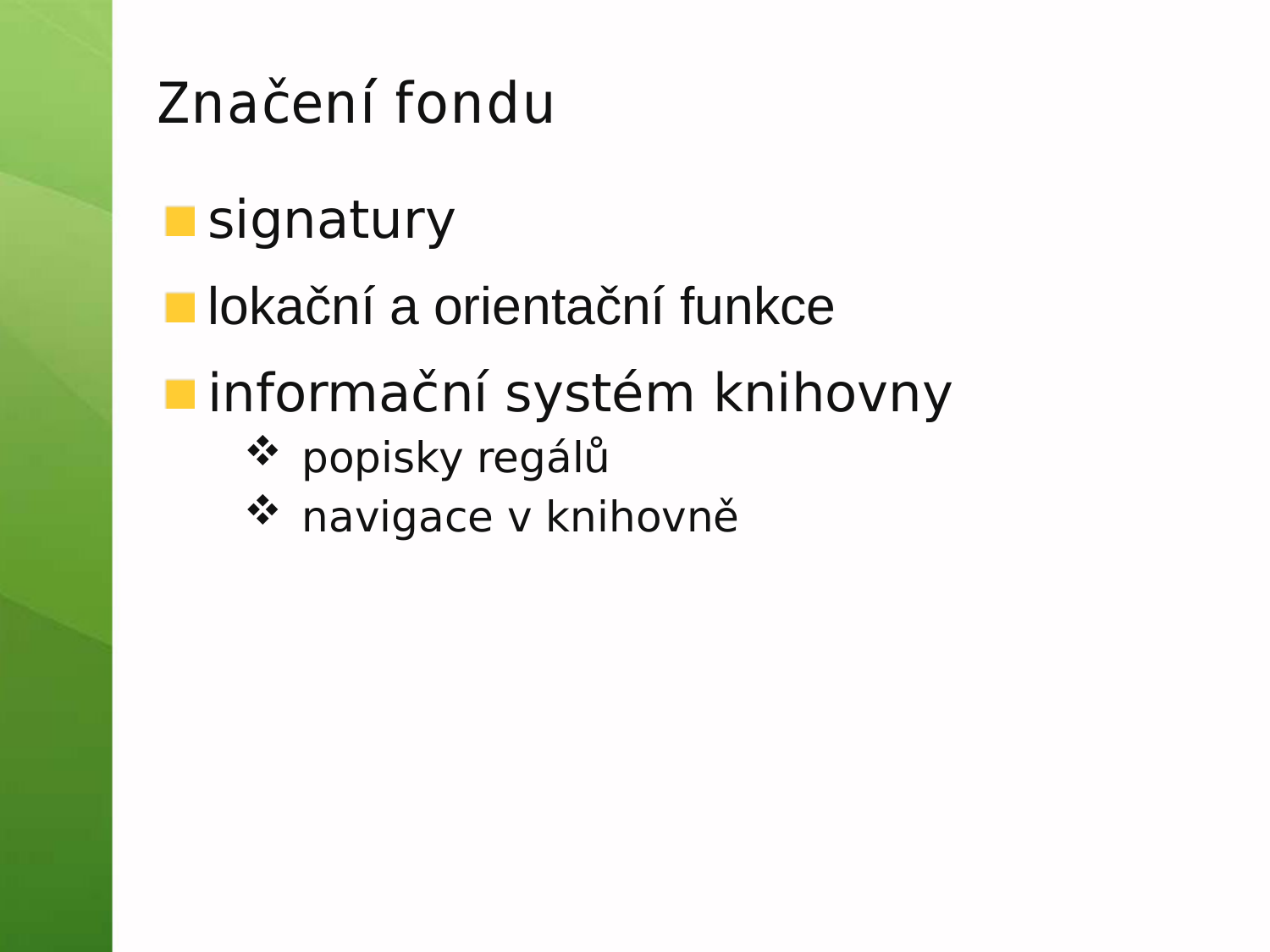

Značení fondu
signatury
lokační a orientační funkce
informační systém knihovny
popisky regálů
navigace v knihovně